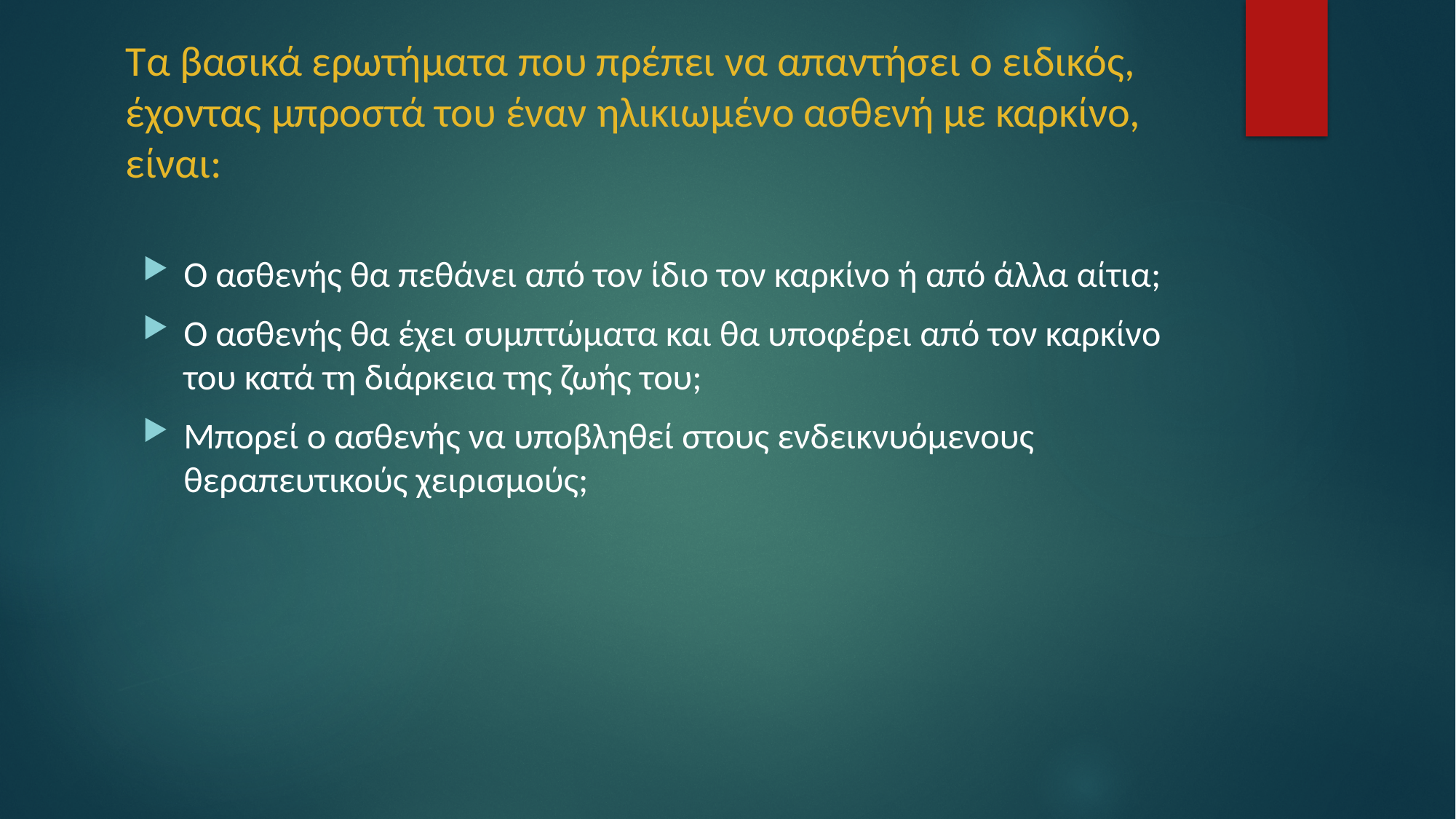

# Τα βασικά ερωτήματα που πρέπει να απαντήσει ο ειδικός, έχοντας μπροστά του έναν ηλικιωμένο ασθενή με καρκίνο, είναι:
Ο ασθενής θα πεθάνει από τον ίδιο τον καρκίνο ή από άλλα αίτια;
Ο ασθενής θα έχει συμπτώματα και θα υποφέρει από τον καρκίνο του κατά τη διάρκεια της ζωής του;
Μπορεί ο ασθενής να υποβληθεί στους ενδεικνυόμενους θεραπευτικούς χειρισμούς;